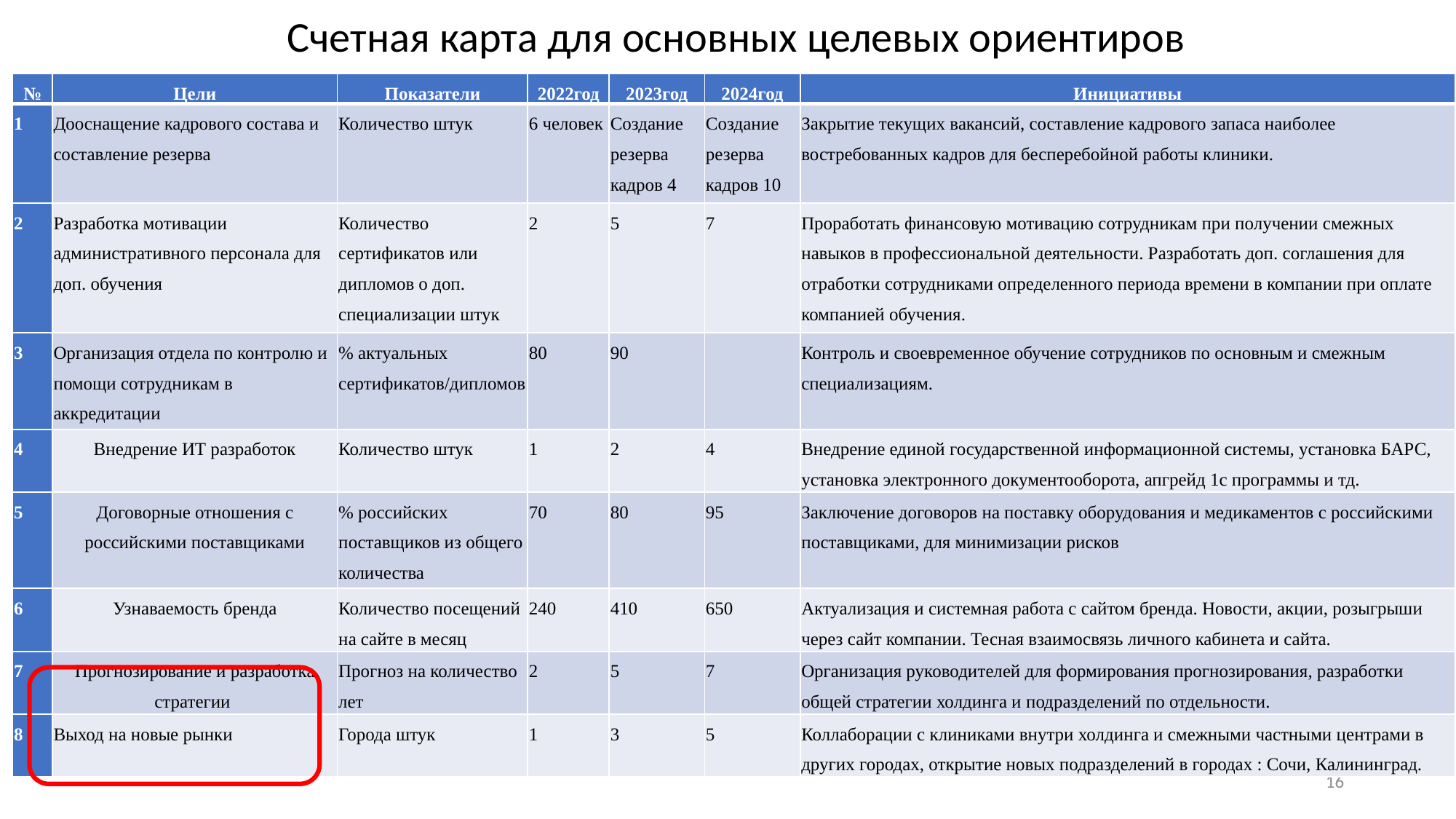

# Счетная карта для основных целевых ориентиров
| № | Цели | Показатели | 2022год | 2023год | 2024год | Инициативы |
| --- | --- | --- | --- | --- | --- | --- |
| 1 | Дооснащение кадрового состава и составление резерва | Количество штук | 6 человек | Создание резерва кадров 4 | Создание резерва кадров 10 | Закрытие текущих вакансий, составление кадрового запаса наиболее востребованных кадров для бесперебойной работы клиники. |
| 2 | Разработка мотивации административного персонала для доп. обучения | Количество сертификатов или дипломов о доп. специализации штук | 2 | 5 | 7 | Проработать финансовую мотивацию сотрудникам при получении смежных навыков в профессиональной деятельности. Разработать доп. соглашения для отработки сотрудниками определенного периода времени в компании при оплате компанией обучения. |
| 3 | Организация отдела по контролю и помощи сотрудникам в аккредитации | % актуальных сертификатов/дипломов | 80 | 90 |  | Контроль и своевременное обучение сотрудников по основным и смежным специализациям. |
| 4 | Внедрение ИТ разработок | Количество штук | 1 | 2 | 4 | Внедрение единой государственной информационной системы, установка БАРС, установка электронного документооборота, апгрейд 1с программы и тд. |
| 5 | Договорные отношения с российскими поставщиками | % российских поставщиков из общего количества | 70 | 80 | 95 | Заключение договоров на поставку оборудования и медикаментов с российскими поставщиками, для минимизации рисков |
| 6 | Узнаваемость бренда | Количество посещений на сайте в месяц | 240 | 410 | 650 | Актуализация и системная работа с сайтом бренда. Новости, акции, розыгрыши через сайт компании. Тесная взаимосвязь личного кабинета и сайта. |
| 7 | Прогнозирование и разработка стратегии | Прогноз на количество лет | 2 | 5 | 7 | Организация руководителей для формирования прогнозирования, разработки общей стратегии холдинга и подразделений по отдельности. |
| 8 | Выход на новые рынки | Города штук | 1 | 3 | 5 | Коллаборации с клиниками внутри холдинга и смежными частными центрами в других городах, открытие новых подразделений в городах : Сочи, Калининград. |

16